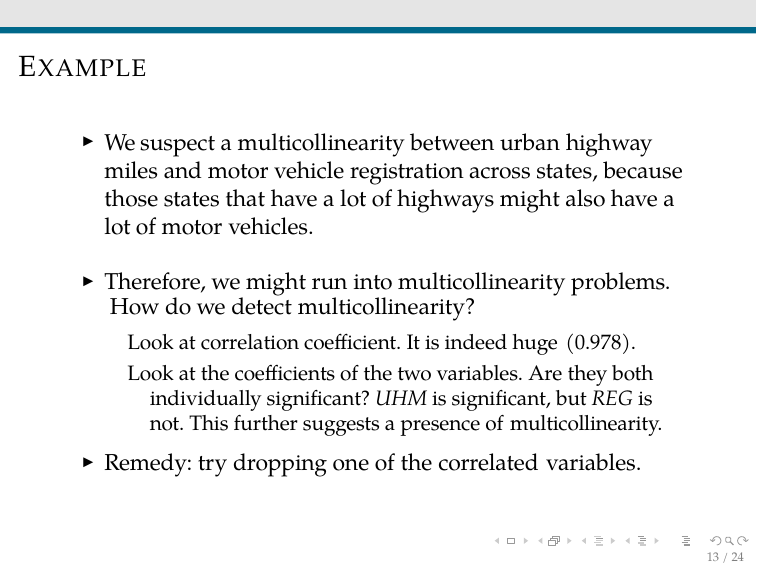

# EXAMPLE
We suspect a multicollinearity between urban highway  miles and motor vehicle registration across states, because  those states that have a lot of highways might also have a  lot of motor vehicles.

Therefore, we might run into multicollinearity problems.  How do we detect multicollinearity?
Look at correlation coefficient. It is indeed huge (0.978).
Look at the coefficients of the two variables. Are they both  individually significant? UHM is significant, but REG is  not. This further suggests a presence of multicollinearity.
Remedy: try dropping one of the correlated variables.
13 / 24